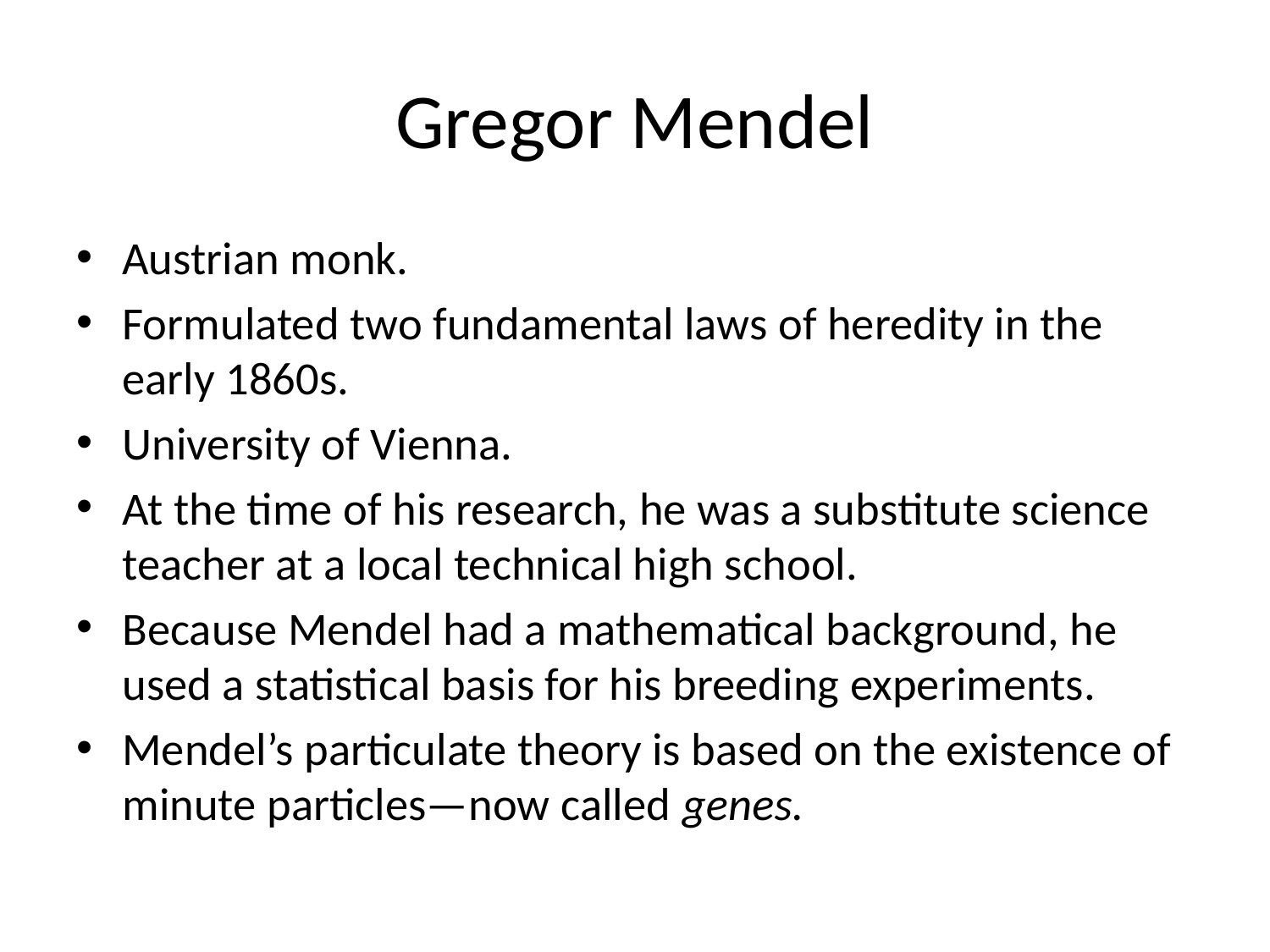

# Gregor Mendel
Austrian monk.
Formulated two fundamental laws of heredity in the early 1860s.
University of Vienna.
At the time of his research, he was a substitute science teacher at a local technical high school.
Because Mendel had a mathematical background, he used a statistical basis for his breeding experiments.
Mendel’s particulate theory is based on the existence of minute particles—now called genes.